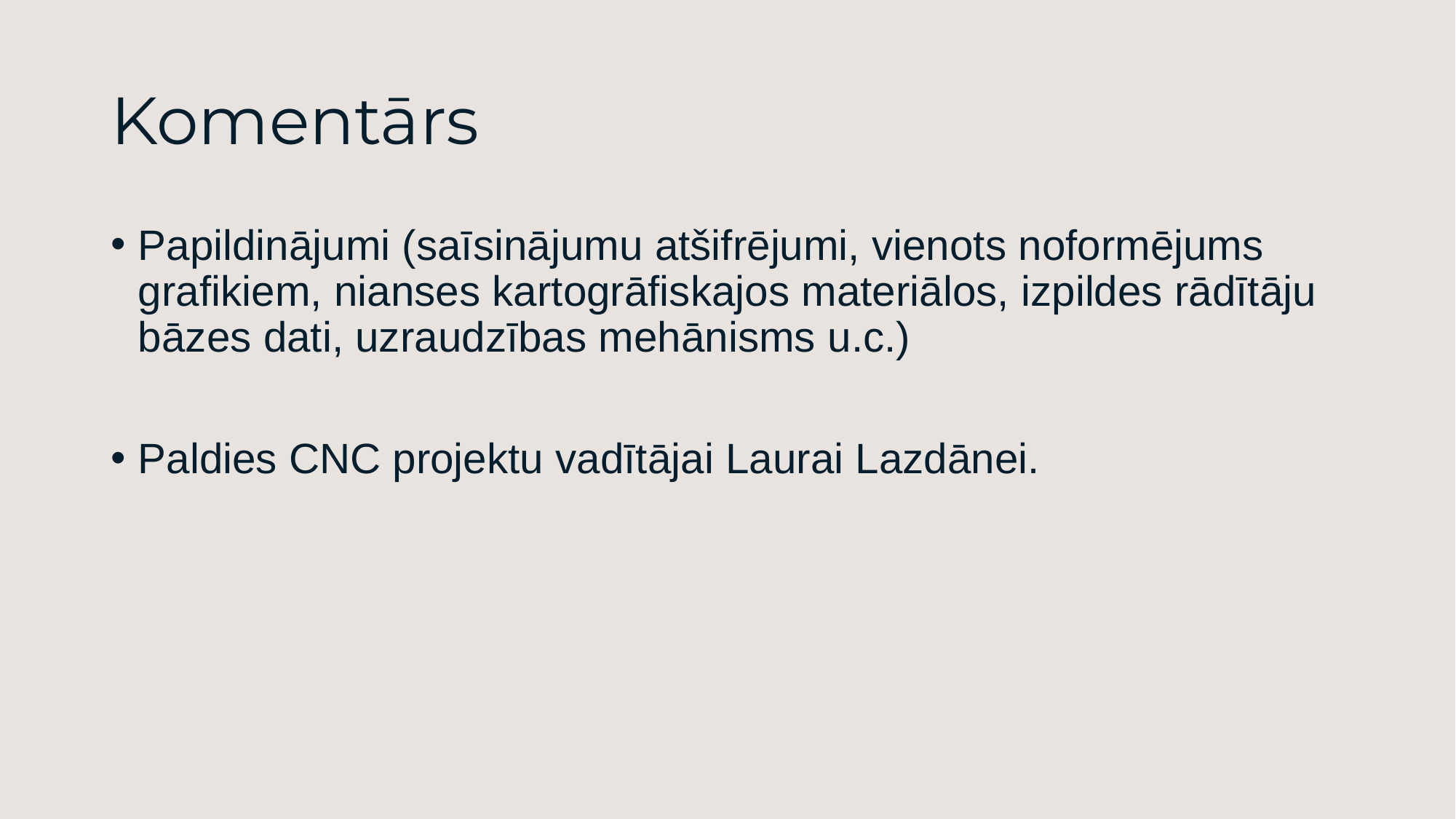

# Komentārs
Papildinājumi (saīsinājumu atšifrējumi, vienots noformējums grafikiem, nianses kartogrāfiskajos materiālos, izpildes rādītāju bāzes dati, uzraudzības mehānisms u.c.)

Paldies CNC projektu vadītājai Laurai Lazdānei.